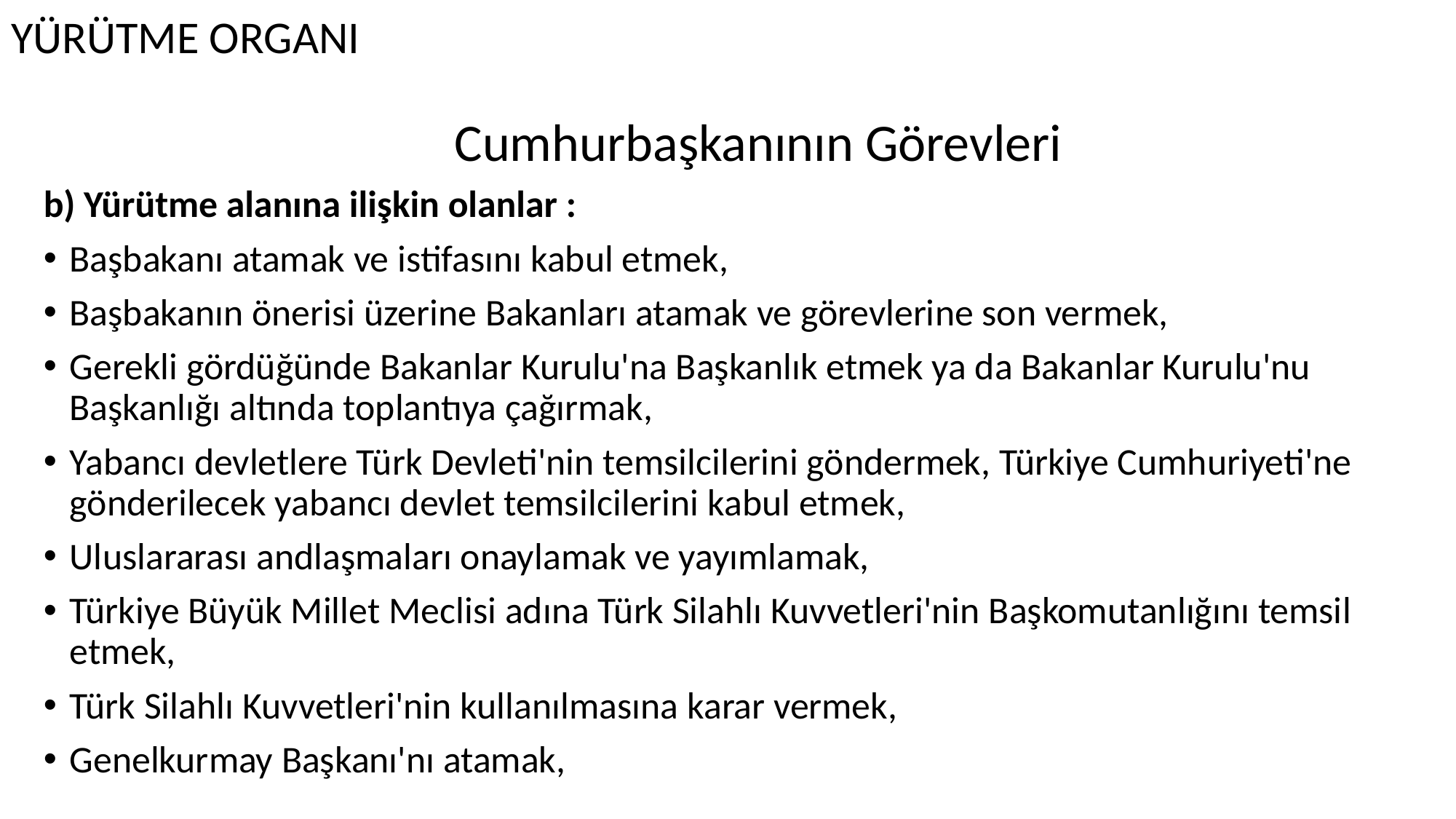

# YÜRÜTME ORGANI
Cumhurbaşkanının Görevleri
b) Yürütme alanına ilişkin olanlar :
Başbakanı atamak ve istifasını kabul etmek,
Başbakanın önerisi üzerine Bakanları atamak ve görevlerine son vermek,
Gerekli gördüğünde Bakanlar Kurulu'na Başkanlık etmek ya da Bakanlar Kurulu'nu Başkanlığı altında toplantıya çağırmak,
Yabancı devletlere Türk Devleti'nin temsilcilerini göndermek, Türkiye Cumhuriyeti'ne gönderilecek yabancı devlet temsilcilerini kabul etmek,
Uluslararası andlaşmaları onaylamak ve yayımlamak,
Türkiye Büyük Millet Meclisi adına Türk Silahlı Kuvvetleri'nin Başkomutanlığını temsil etmek,
Türk Silahlı Kuvvetleri'nin kullanılmasına karar vermek,
Genelkurmay Başkanı'nı atamak,